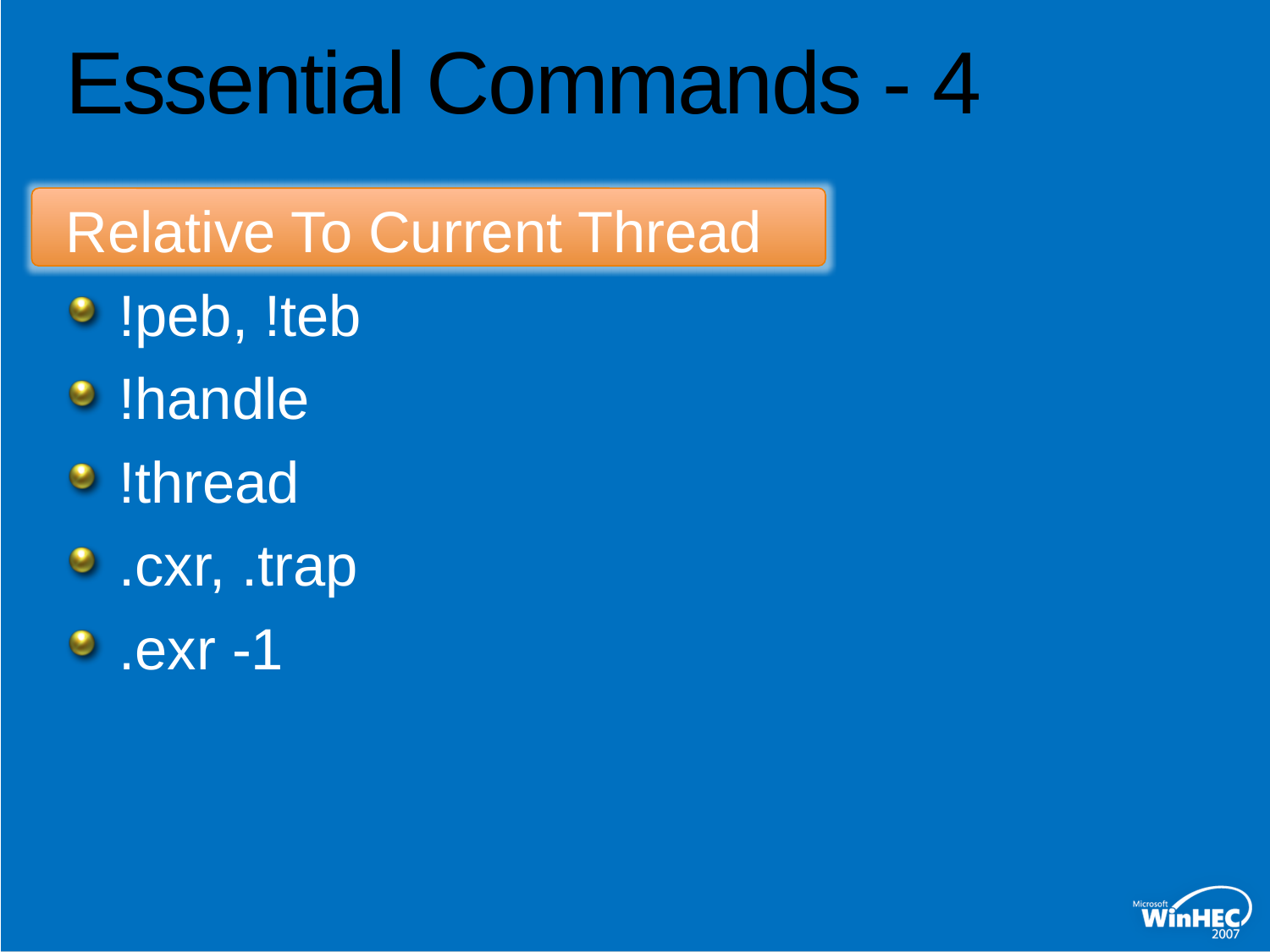

# Essential Commands - 4

Relative To Current Thread
!peb, !teb
!handle
!thread
.cxr, .trap
.exr -1